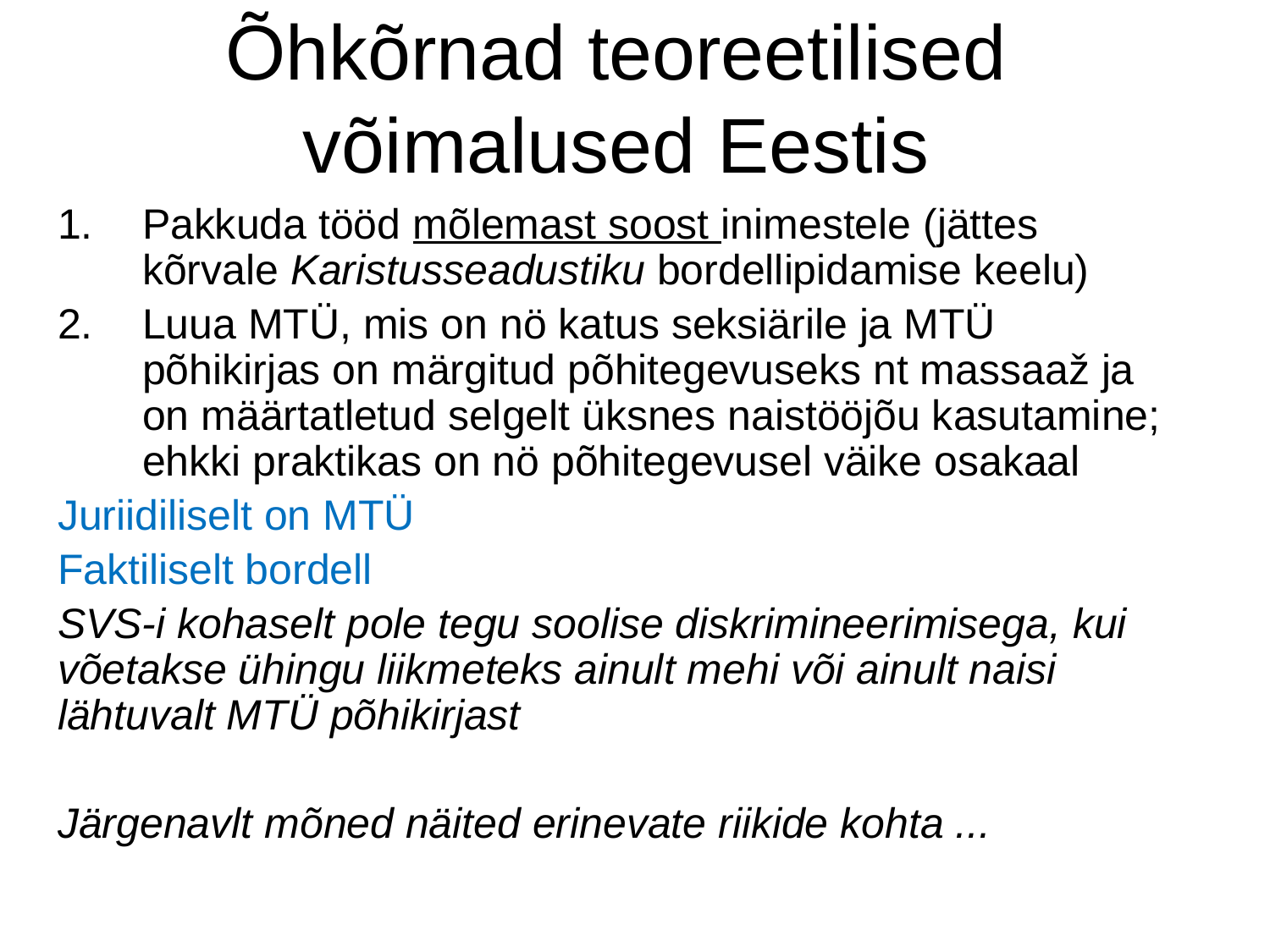

# Õhkõrnad teoreetilised võimalused Eestis
Pakkuda tööd mõlemast soost inimestele (jättes kõrvale Karistusseadustiku bordellipidamise keelu)
Luua MTÜ, mis on nö katus seksiärile ja MTÜ põhikirjas on märgitud põhitegevuseks nt massaaž ja on määrtatletud selgelt üksnes naistööjõu kasutamine; ehkki praktikas on nö põhitegevusel väike osakaal
Juriidiliselt on MTÜ
Faktiliselt bordell
SVS-i kohaselt pole tegu soolise diskrimineerimisega, kui võetakse ühingu liikmeteks ainult mehi või ainult naisi lähtuvalt MTÜ põhikirjast

Järgenavlt mõned näited erinevate riikide kohta ...